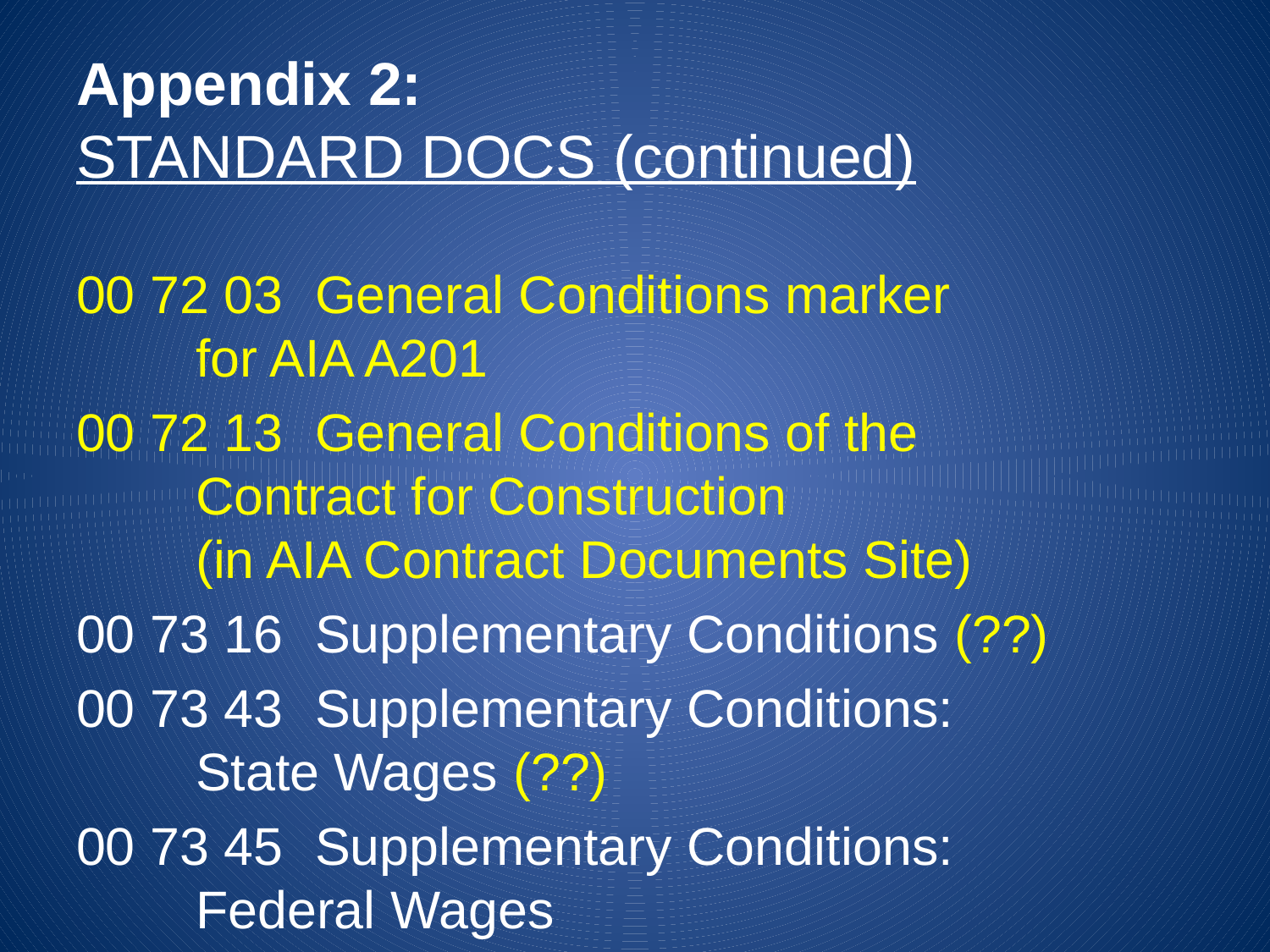

# Appendix 2: STANDARD DOCS (continued)
00 72 03	General Conditions marker
		for AIA A201
00 72 13	General Conditions of the
		Contract for Construction
		(in AIA Contract Documents Site)
00 73 16	Supplementary Conditions (??)
00 73 43	Supplementary Conditions:
		State Wages (??)
00 73 45	Supplementary Conditions:
		Federal Wages